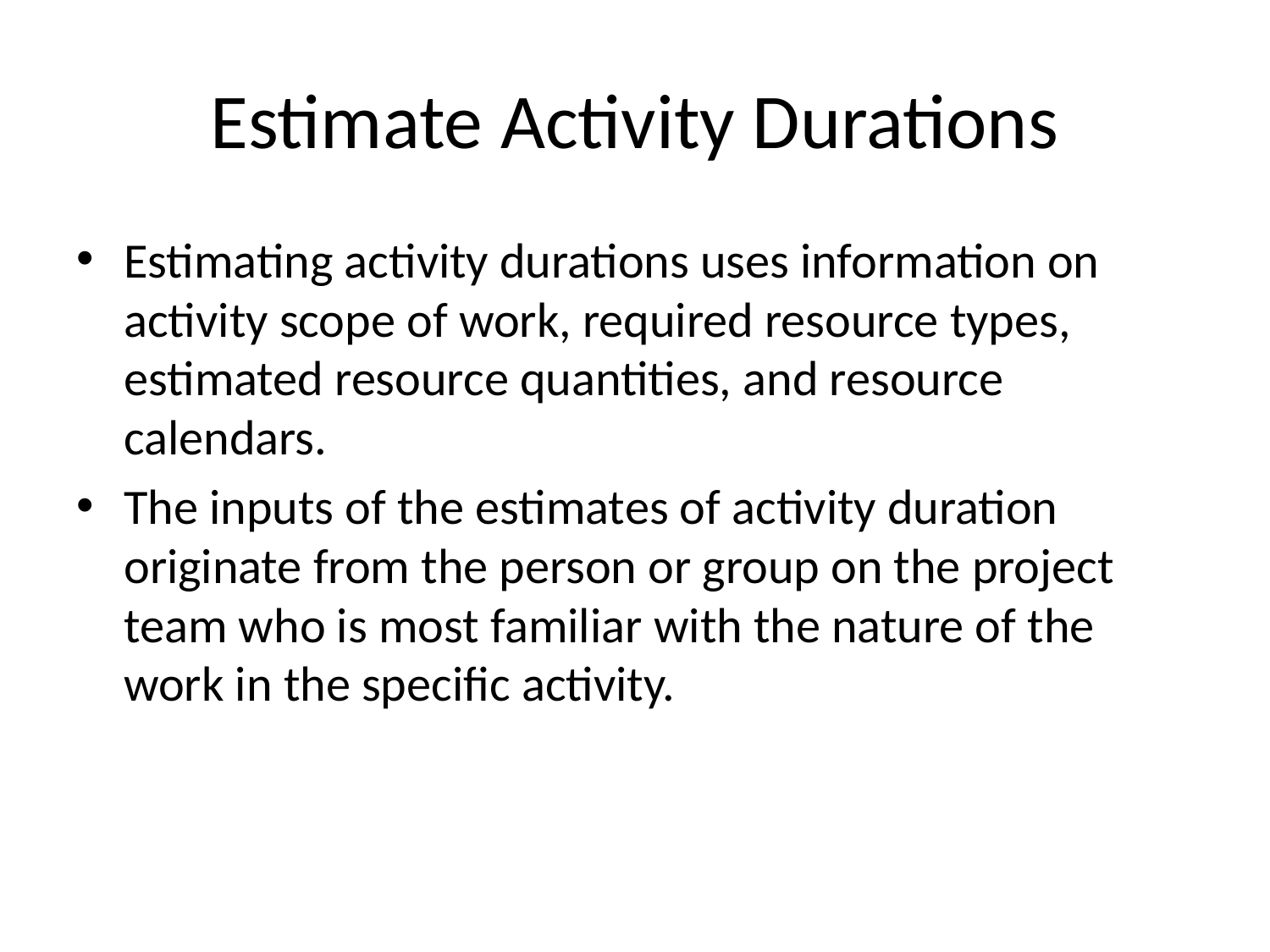

# Estimate Activity Durations
Estimating activity durations uses information on activity scope of work, required resource types, estimated resource quantities, and resource calendars.
The inputs of the estimates of activity duration originate from the person or group on the project team who is most familiar with the nature of the work in the specific activity.